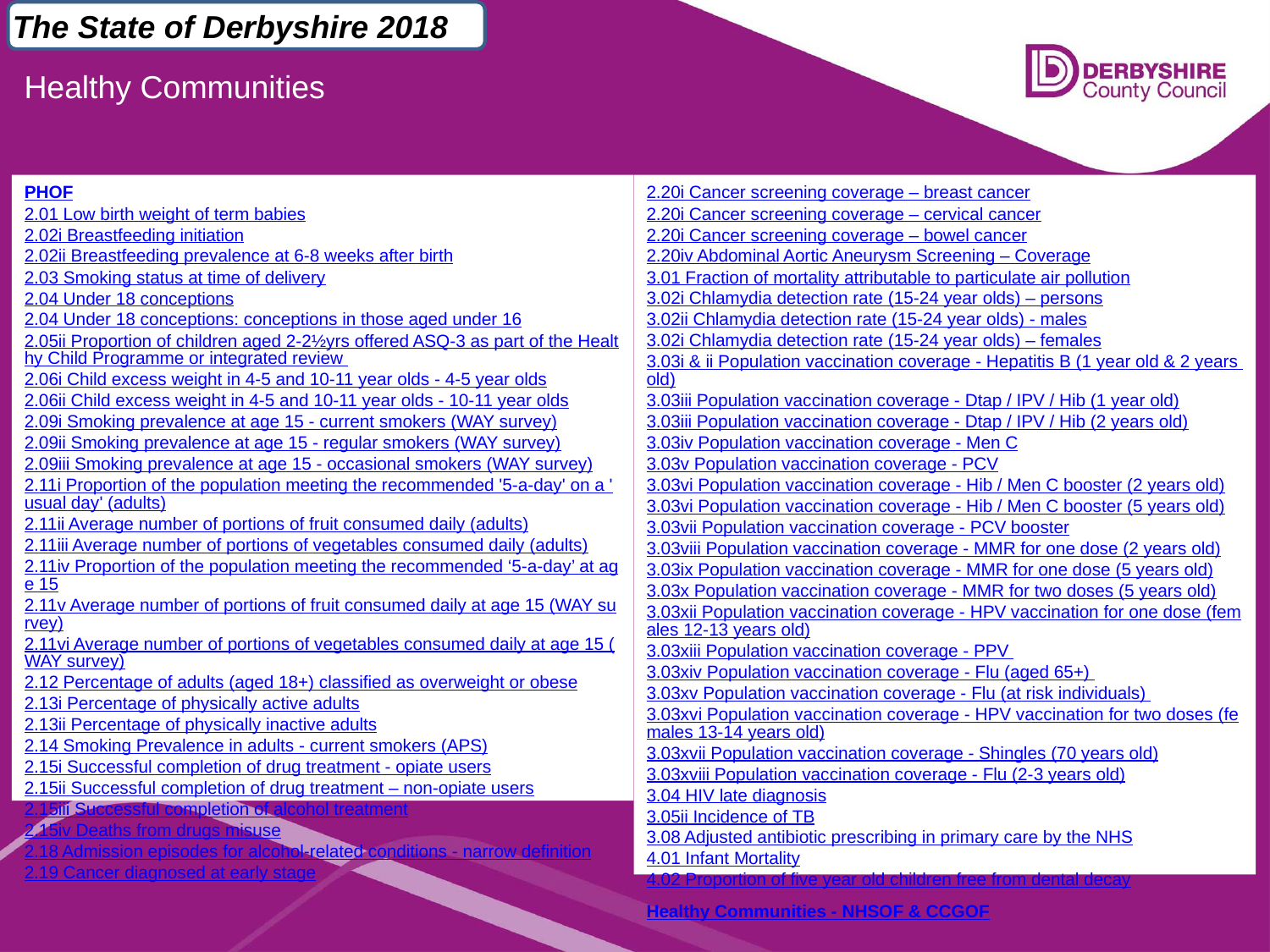

The State of Derbyshire 2018

Healthy Communities
PHOF
2.01 Low birth weight of term babies
2.02i Breastfeeding initiation
2.02ii Breastfeeding prevalence at 6-8 weeks after birth
2.03 Smoking status at time of delivery
2.04 Under 18 conceptions
2.04 Under 18 conceptions: conceptions in those aged under 16
2.05ii Proportion of children aged 2-2½yrs offered ASQ-3 as part of the Healthy Child Programme or integrated review
2.06i Child excess weight in 4-5 and 10-11 year olds - 4-5 year olds
2.06ii Child excess weight in 4-5 and 10-11 year olds - 10-11 year olds
2.09i Smoking prevalence at age 15 - current smokers (WAY survey)
2.09ii Smoking prevalence at age 15 - regular smokers (WAY survey)
2.09iii Smoking prevalence at age 15 - occasional smokers (WAY survey)
2.11i Proportion of the population meeting the recommended '5-a-day' on a 'usual day' (adults)
2.11ii Average number of portions of fruit consumed daily (adults)
2.11iii Average number of portions of vegetables consumed daily (adults)
2.11iv Proportion of the population meeting the recommended ‘5-a-day’ at age 15
2.11v Average number of portions of fruit consumed daily at age 15 (WAY survey)
2.11vi Average number of portions of vegetables consumed daily at age 15 (WAY survey)
2.12 Percentage of adults (aged 18+) classified as overweight or obese
2.13i Percentage of physically active adults
2.13ii Percentage of physically inactive adults
2.14 Smoking Prevalence in adults - current smokers (APS)
2.15i Successful completion of drug treatment - opiate users
2.15ii Successful completion of drug treatment – non-opiate users
2.15iii Successful completion of alcohol treatment
2.15iv Deaths from drugs misuse
2.18 Admission episodes for alcohol-related conditions - narrow definition
2.19 Cancer diagnosed at early stage
2.20i Cancer screening coverage – breast cancer
2.20i Cancer screening coverage – cervical cancer
2.20i Cancer screening coverage – bowel cancer
2.20iv Abdominal Aortic Aneurysm Screening – Coverage
3.01 Fraction of mortality attributable to particulate air pollution
3.02i Chlamydia detection rate (15-24 year olds) – persons
3.02ii Chlamydia detection rate (15-24 year olds) - males
3.02i Chlamydia detection rate (15-24 year olds) – females
3.03i & ii Population vaccination coverage - Hepatitis B (1 year old & 2 years old)
3.03iii Population vaccination coverage - Dtap / IPV / Hib (1 year old)
3.03iii Population vaccination coverage - Dtap / IPV / Hib (2 years old)
3.03iv Population vaccination coverage - Men C
3.03v Population vaccination coverage - PCV
3.03vi Population vaccination coverage - Hib / Men C booster (2 years old)
3.03vi Population vaccination coverage - Hib / Men C booster (5 years old)
3.03vii Population vaccination coverage - PCV booster
3.03viii Population vaccination coverage - MMR for one dose (2 years old)
3.03ix Population vaccination coverage - MMR for one dose (5 years old)
3.03x Population vaccination coverage - MMR for two doses (5 years old)
3.03xii Population vaccination coverage - HPV vaccination for one dose (females 12-13 years old)
3.03xiii Population vaccination coverage - PPV
3.03xiv Population vaccination coverage - Flu (aged 65+)
3.03xv Population vaccination coverage - Flu (at risk individuals)
3.03xvi Population vaccination coverage - HPV vaccination for two doses (females 13-14 years old)
3.03xvii Population vaccination coverage - Shingles (70 years old)
3.03xviii Population vaccination coverage - Flu (2-3 years old)
3.04 HIV late diagnosis
3.05ii Incidence of TB
3.08 Adjusted antibiotic prescribing in primary care by the NHS
4.01 Infant Mortality
4.02 Proportion of five year old children free from dental decay
Healthy Communities - NHSOF & CCGOF